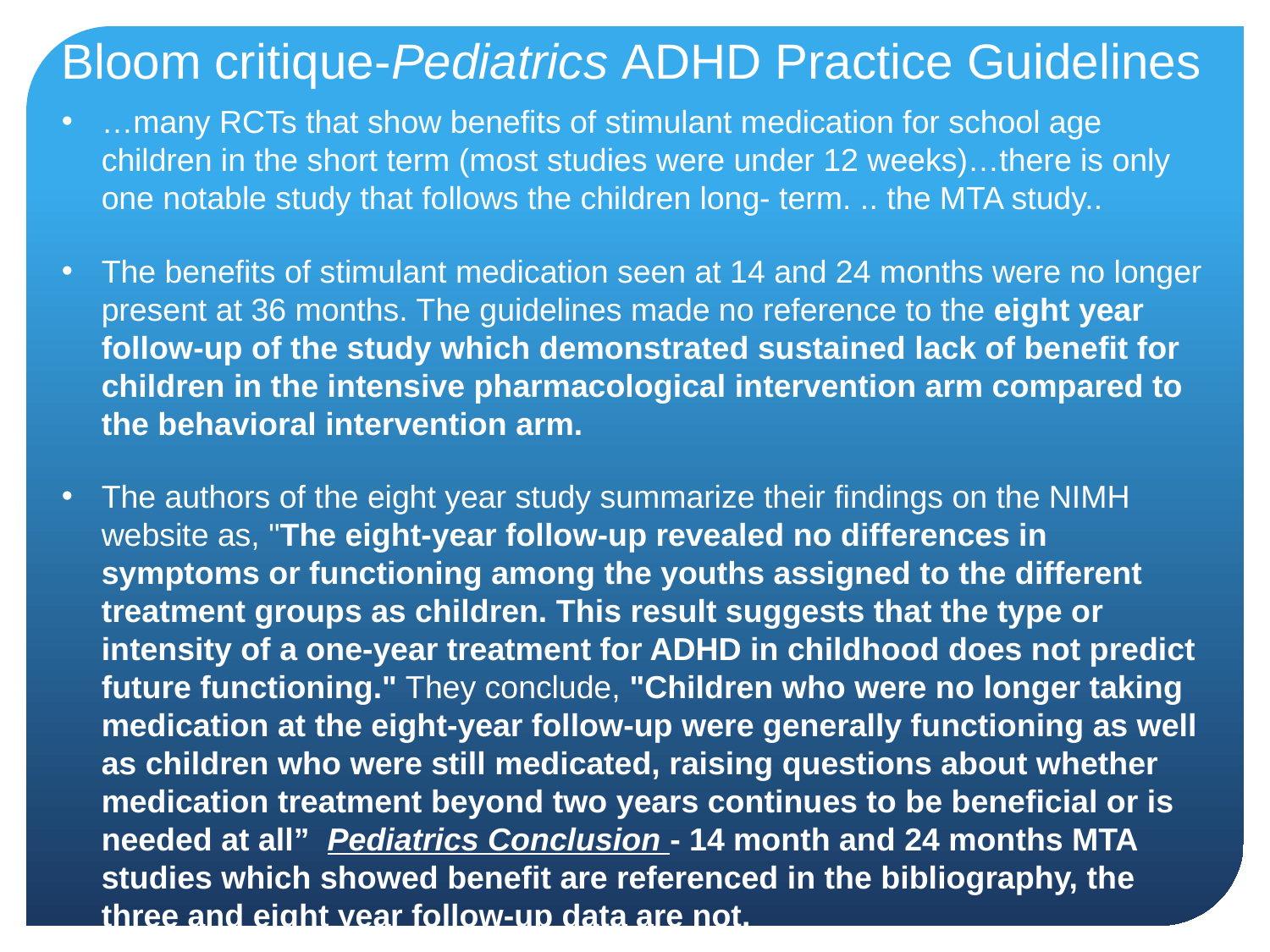

# Bloom critique-Pediatrics ADHD Practice Guidelines
…many RCTs that show benefits of stimulant medication for school age children in the short term (most studies were under 12 weeks)…there is only one notable study that follows the children long- term. .. the MTA study..
The benefits of stimulant medication seen at 14 and 24 months were no longer present at 36 months. The guidelines made no reference to the eight year follow-up of the study which demonstrated sustained lack of benefit for children in the intensive pharmacological intervention arm compared to the behavioral intervention arm.
The authors of the eight year study summarize their findings on the NIMH website as, "The eight-year follow-up revealed no differences in symptoms or functioning among the youths assigned to the different treatment groups as children. This result suggests that the type or intensity of a one-year treatment for ADHD in childhood does not predict future functioning." They conclude, "Children who were no longer taking medication at the eight-year follow-up were generally functioning as well as children who were still medicated, raising questions about whether medication treatment beyond two years continues to be beneficial or is needed at all”  Pediatrics Conclusion - 14 month and 24 months MTA studies which showed benefit are referenced in the bibliography, the three and eight year follow-up data are not.